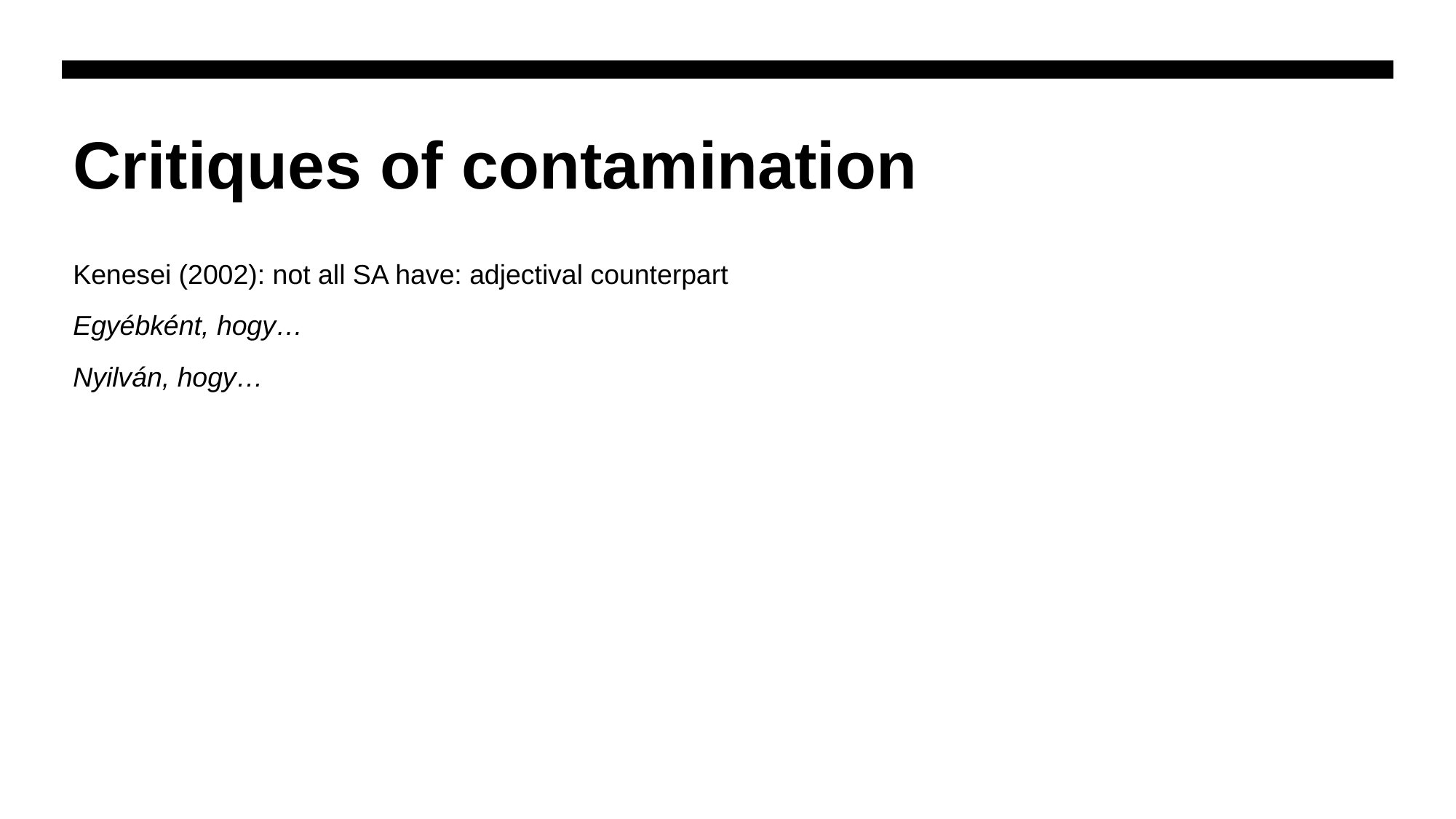

# Critiques of contamination
Kenesei (2002): not all SA have: adjectival counterpart
Egyébként, hogy…
Nyilván, hogy…